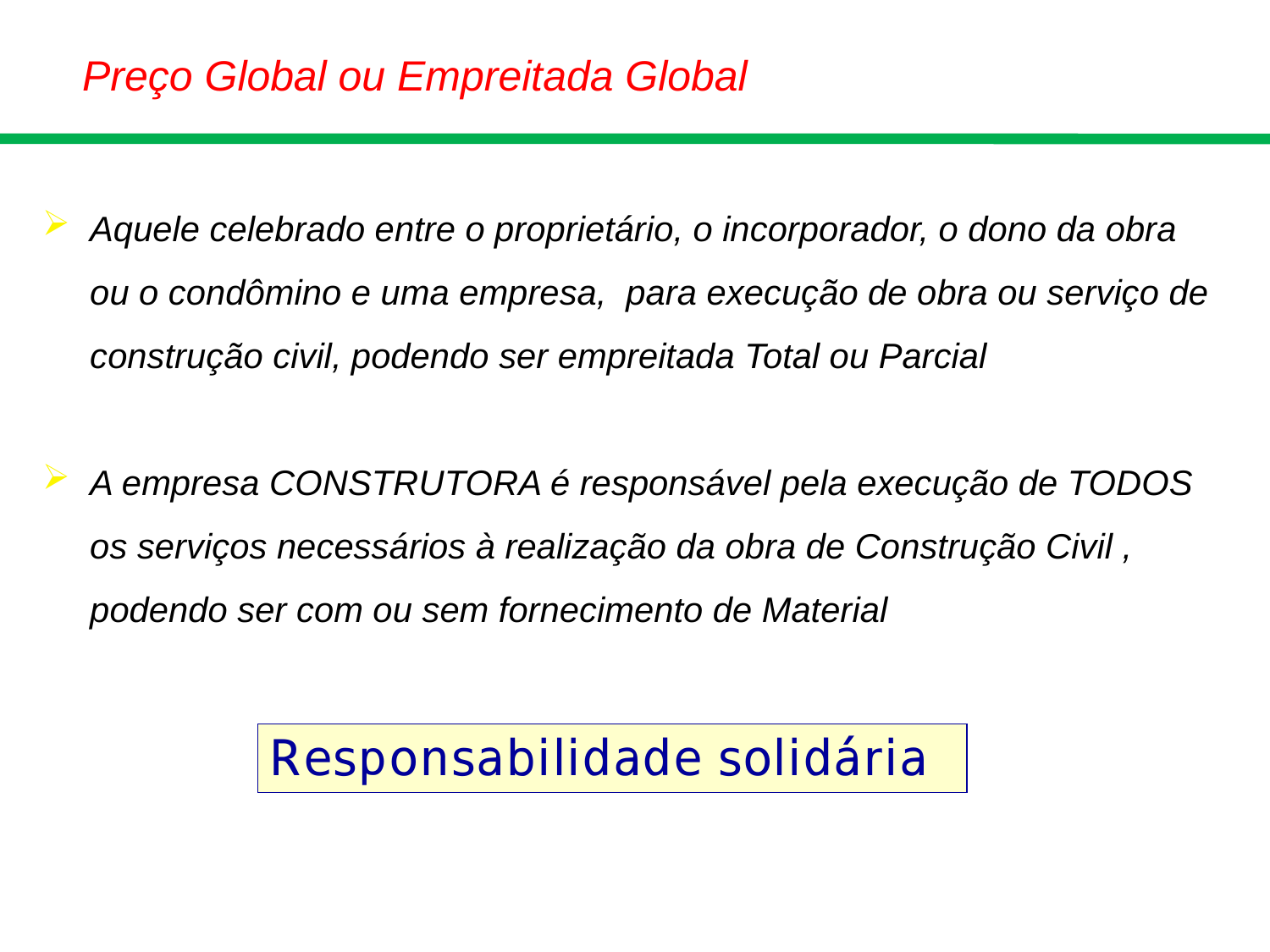

# Preço Global ou Empreitada Global
Aquele celebrado entre o proprietário, o incorporador, o dono da obra ou o condômino e uma empresa,  para execução de obra ou serviço de construção civil, podendo ser empreitada Total ou Parcial

A empresa CONSTRUTORA é responsável pela execução de TODOS os serviços necessários à realização da obra de Construção Civil , podendo ser com ou sem fornecimento de Material

Responsabilidade solidária